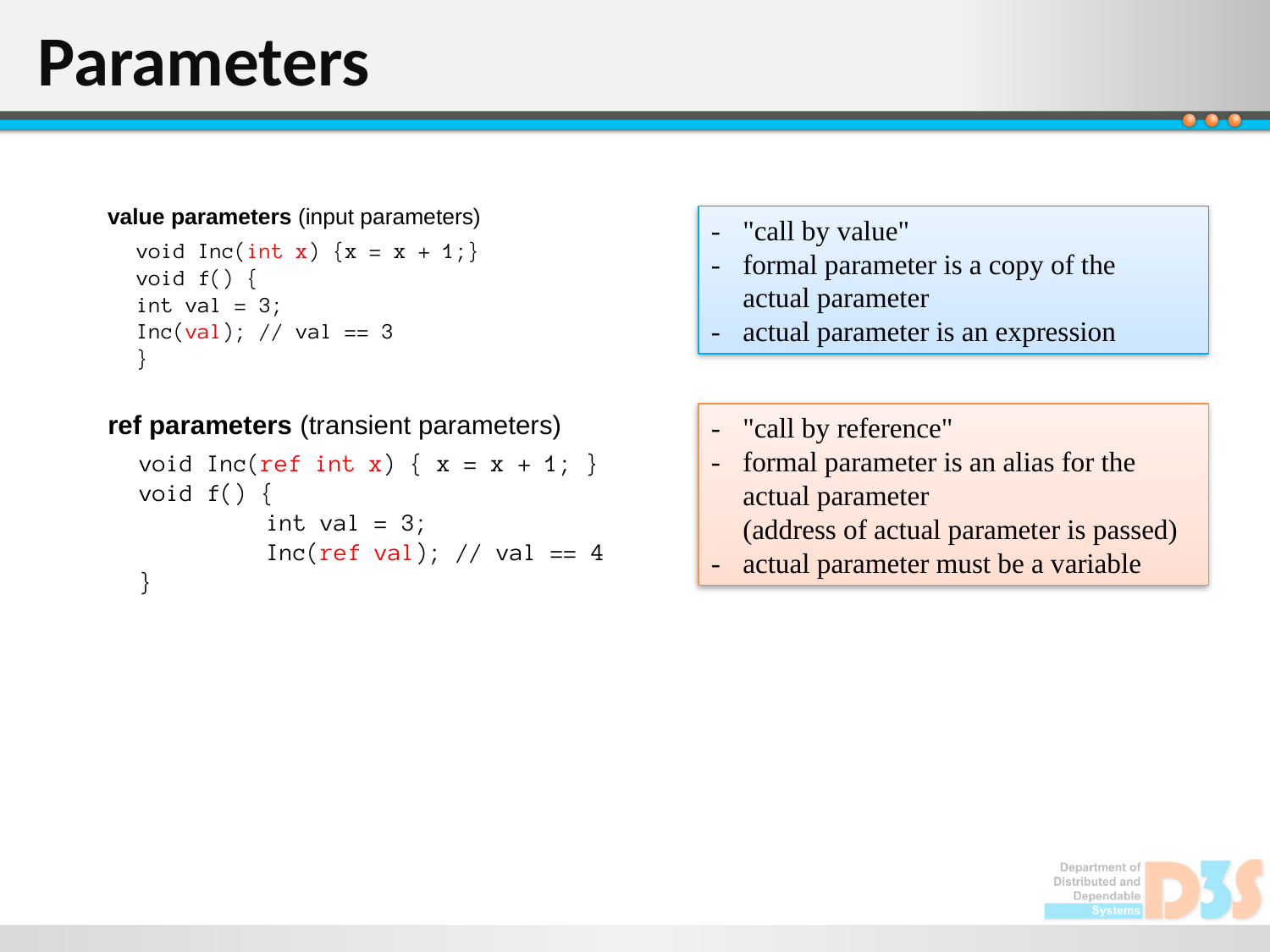

# Parameters
value parameters (input parameters)
	void Inc(int x) {x = x + 1;}
	void f() {
		int val = 3;
		Inc(val); // val == 3
	}
-	"call by value"
-	formal parameter is a copy of the
	actual parameter
-	actual parameter is an expression
ref parameters (transient parameters)
	void Inc(ref int x) { x = x + 1; }
	void f() {
		int val = 3;
		Inc(ref val); // val == 4
	}
-	"call by reference"
-	formal parameter is an alias for the
	actual parameter
	(address of actual parameter is passed)
-	actual parameter must be a variable